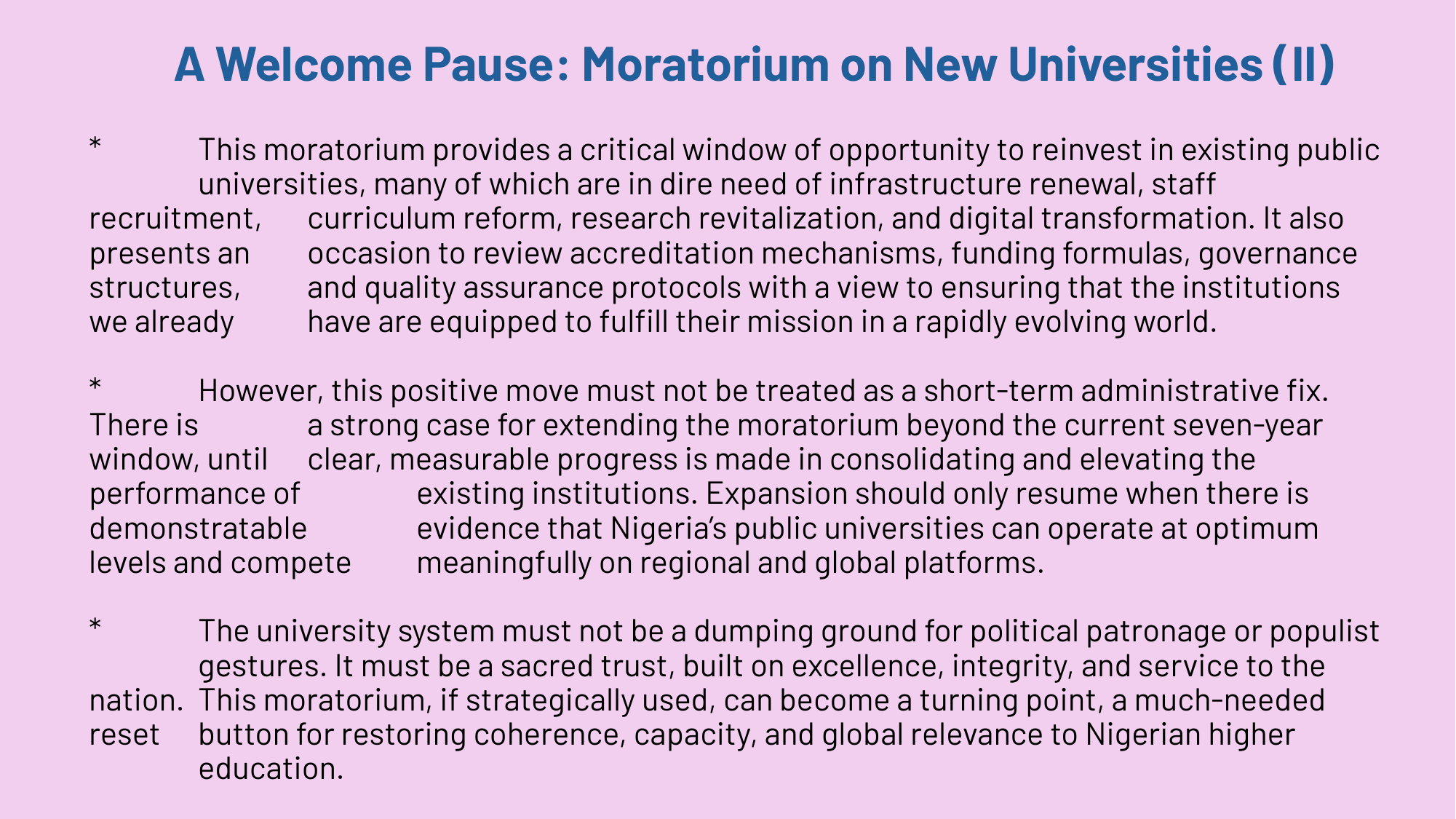

A Welcome Pause: Moratorium on New Universities (II)
# *	This moratorium provides a critical window of opportunity to reinvest in existing public 	universities, many of which are in dire need of infrastructure renewal, staff recruitment, 	curriculum reform, research revitalization, and digital transformation. It also presents an 	occasion to review accreditation mechanisms, funding formulas, governance structures, 	and quality assurance protocols with a view to ensuring that the institutions we already 	have are equipped to fulfill their mission in a rapidly evolving world. *	However, this positive move must not be treated as a short-term administrative fix. There is 	a strong case for extending the moratorium beyond the current seven-year window, until 	clear, measurable progress is made in consolidating and elevating the performance of 	existing institutions. Expansion should only resume when there is demonstratable 	evidence that Nigeria’s public universities can operate at optimum levels and compete 	meaningfully on regional and global platforms. *	The university system must not be a dumping ground for political patronage or populist 	gestures. It must be a sacred trust, built on excellence, integrity, and service to the nation. 	This moratorium, if strategically used, can become a turning point, a much-needed reset 	button for restoring coherence, capacity, and global relevance to Nigerian higher 	education.